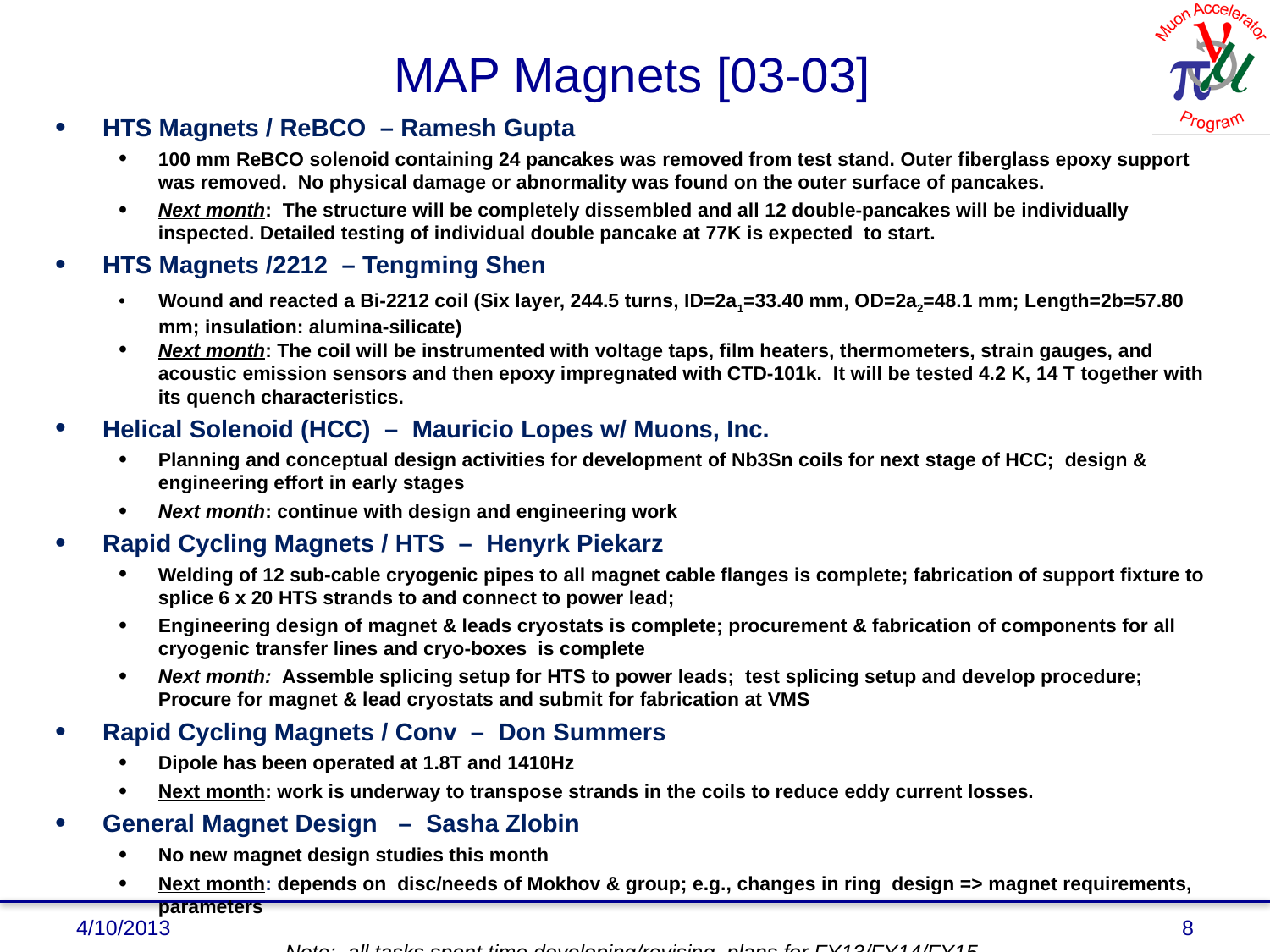

# MAP Magnets [03-03]
HTS Magnets / ReBCO  – Ramesh Gupta
100 mm ReBCO solenoid containing 24 pancakes was removed from test stand. Outer fiberglass epoxy support was removed.  No physical damage or abnormality was found on the outer surface of pancakes.
Next month:  The structure will be completely dissembled and all 12 double-pancakes will be individually inspected. Detailed testing of individual double pancake at 77K is expected  to start.
HTS Magnets /2212  – Tengming Shen
Wound and reacted a Bi-2212 coil (Six layer, 244.5 turns, ID=2a1=33.40 mm, OD=2a2=48.1 mm; Length=2b=57.80 mm; insulation: alumina-silicate)
Next month: The coil will be instrumented with voltage taps, film heaters, thermometers, strain gauges, and acoustic emission sensors and then epoxy impregnated with CTD-101k.  It will be tested 4.2 K, 14 T together with its quench characteristics.
Helical Solenoid (HCC)  –  Mauricio Lopes w/ Muons, Inc.
Planning and conceptual design activities for development of Nb3Sn coils for next stage of HCC;  design & engineering effort in early stages
Next month: continue with design and engineering work
Rapid Cycling Magnets / HTS  –  Henyrk Piekarz
Welding of 12 sub-cable cryogenic pipes to all magnet cable flanges is complete; fabrication of support fixture to splice 6 x 20 HTS strands to and connect to power lead;
Engineering design of magnet & leads cryostats is complete; procurement & fabrication of components for all cryogenic transfer lines and cryo-boxes  is complete
Next month:  Assemble splicing setup for HTS to power leads;  test splicing setup and develop procedure;
Procure for magnet & lead cryostats and submit for fabrication at VMS
Rapid Cycling Magnets / Conv  –  Don Summers
Dipole has been operated at 1.8T and 1410Hz
Next month: work is underway to transpose strands in the coils to reduce eddy current losses.
General Magnet Design   –  Sasha Zlobin
No new magnet design studies this month
Next month: depends on  disc/needs of Mokhov & group; e.g., changes in ring  design => magnet requirements, parameters

Note:  all tasks spent time developing/revising  plans for FY13/FY14/FY15
4/10/2013

8